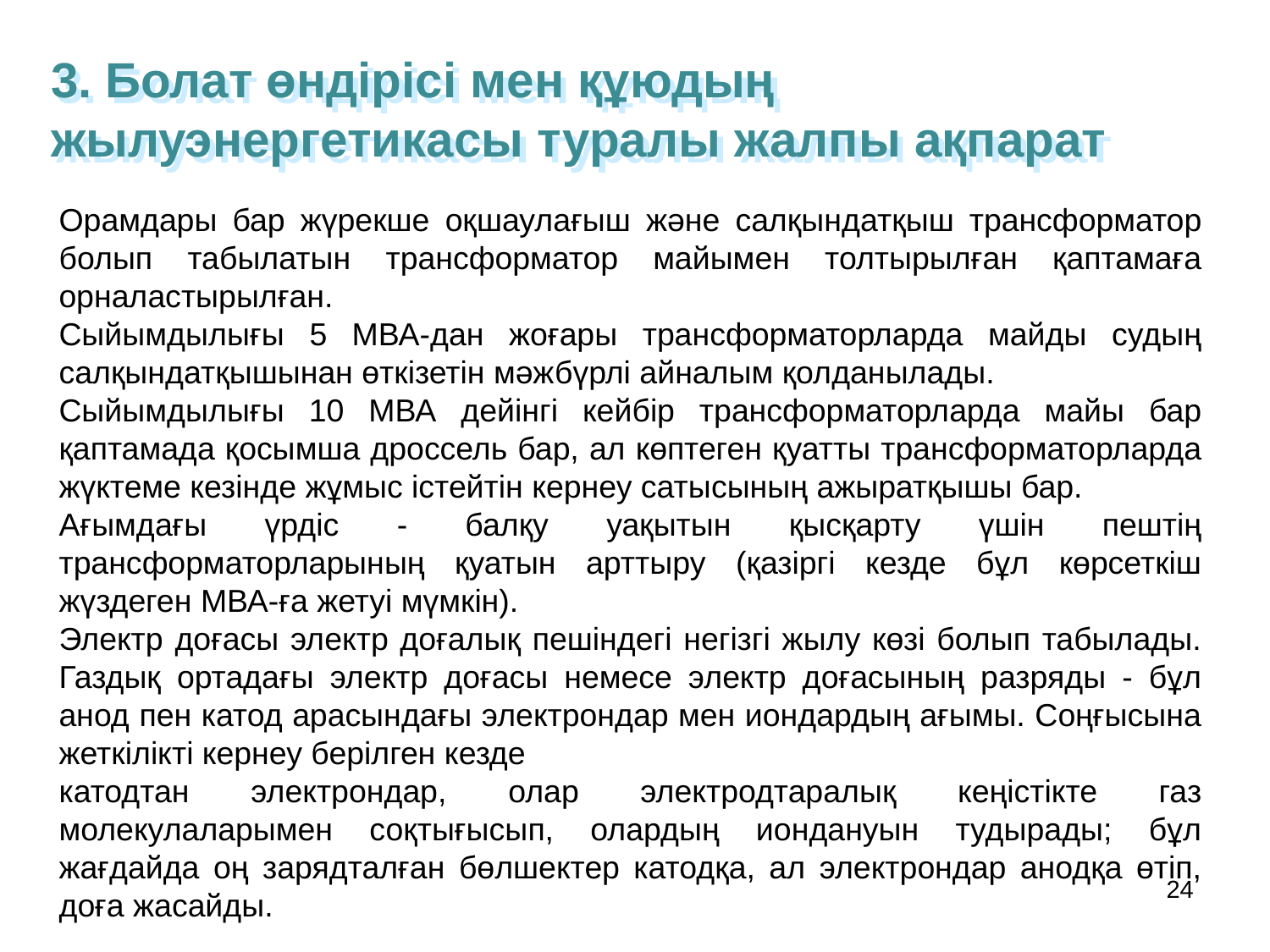

3. Болат өндірісі мен құюдың жылуэнергетикасы туралы жалпы ақпарат
Орамдары бар жүрекше оқшаулағыш және салқындатқыш трансформатор болып табылатын трансформатор майымен толтырылған қаптамаға орналастырылған.
Сыйымдылығы 5 МВА-дан жоғары трансформаторларда майды судың салқындатқышынан өткізетін мәжбүрлі айналым қолданылады.
Сыйымдылығы 10 МВА дейінгі кейбір трансформаторларда майы бар қаптамада қосымша дроссель бар, ал көптеген қуатты трансформаторларда жүктеме кезінде жұмыс істейтін кернеу сатысының ажыратқышы бар.
Ағымдағы үрдіс - балқу уақытын қысқарту үшін пештің трансформаторларының қуатын арттыру (қазіргі кезде бұл көрсеткіш жүздеген МВА-ға жетуі мүмкін).
Электр доғасы электр доғалық пешіндегі негізгі жылу көзі болып табылады. Газдық ортадағы электр доғасы немесе электр доғасының разряды - бұл анод пен катод арасындағы электрондар мен иондардың ағымы. Соңғысына жеткілікті кернеу берілген кезде
катодтан электрондар, олар электродтаралық кеңістікте газ молекулаларымен соқтығысып, олардың иондануын тудырады; бұл жағдайда оң зарядталған бөлшектер катодқа, ал электрондар анодқа өтіп, доға жасайды.

24